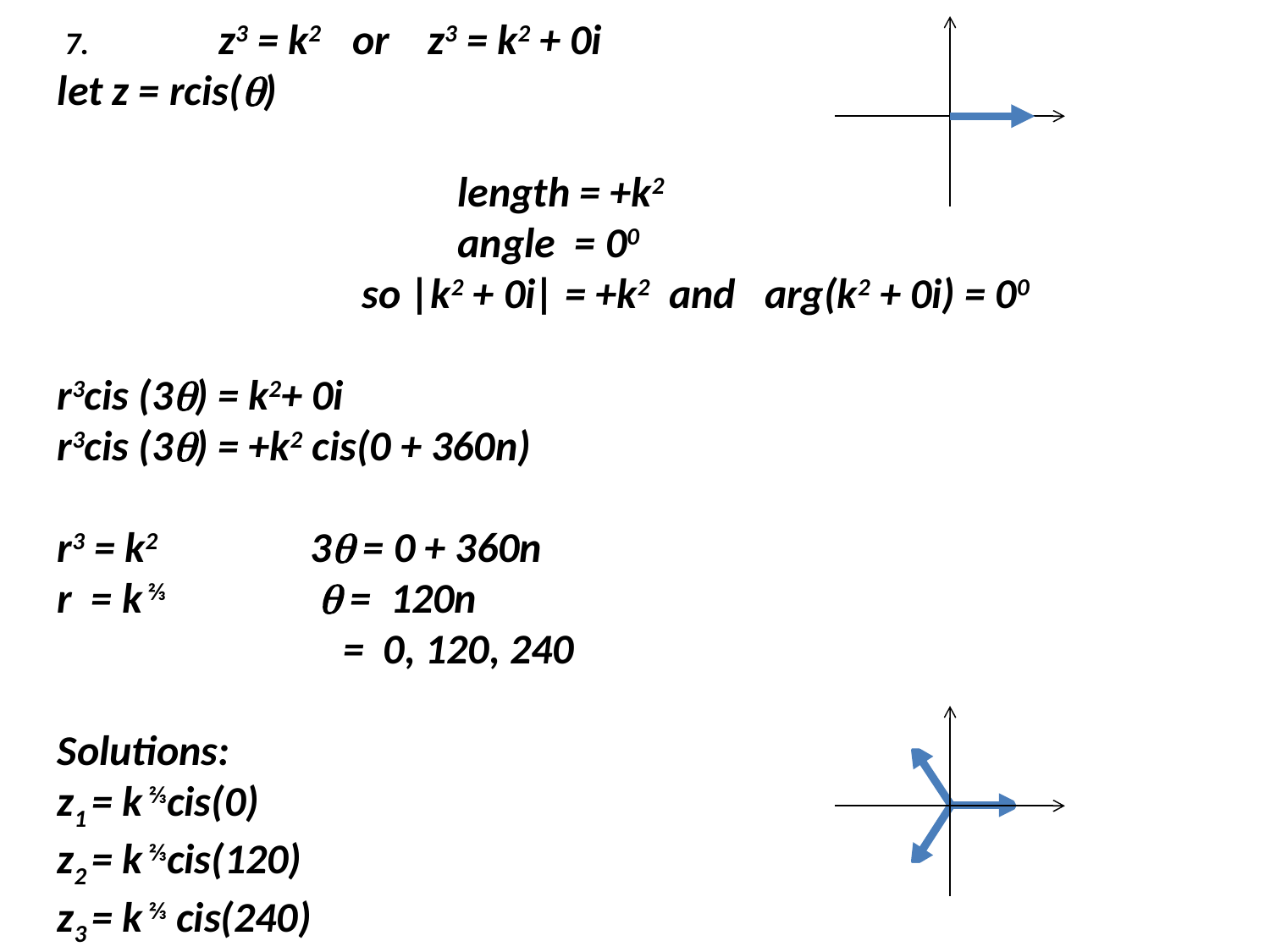

7.                  z3 = k2     or       z3 = k2 + 0i
let z = rcis(θ)

                                          length = +k2
                                          angle  = 00
                                so |k2 + 0i| = +k2  and   arg(k2 + 0i) = 00

r3cis (3θ) = k2+ 0i
r3cis (3θ) = +k2 cis(0 + 360n)

r3 = k2                3θ = 0 + 360n
r  = k ⅔                θ =  120n
                              =  0, 120, 240

Solutions:
z1 = k ⅔cis(0)
z2 = k ⅔cis(120)
z3 = k ⅔ cis(240)